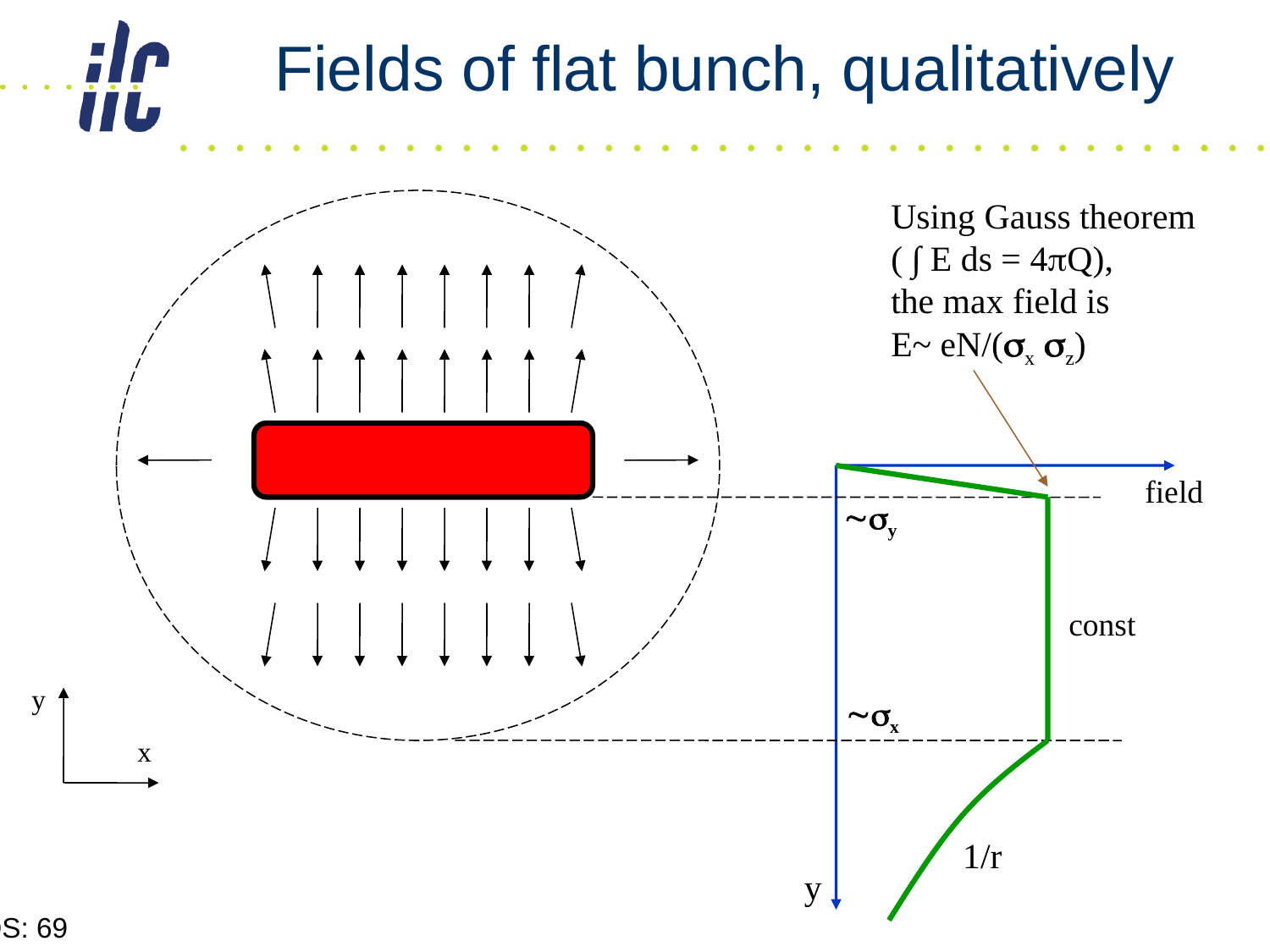

# Fields of flat bunch, qualitatively
Using Gauss theorem
( ∫ E ds = 4πQ),
the max field is
E~ eN/(σx σz)

field
∼σy

const

y

∼σx
x

1/r
y